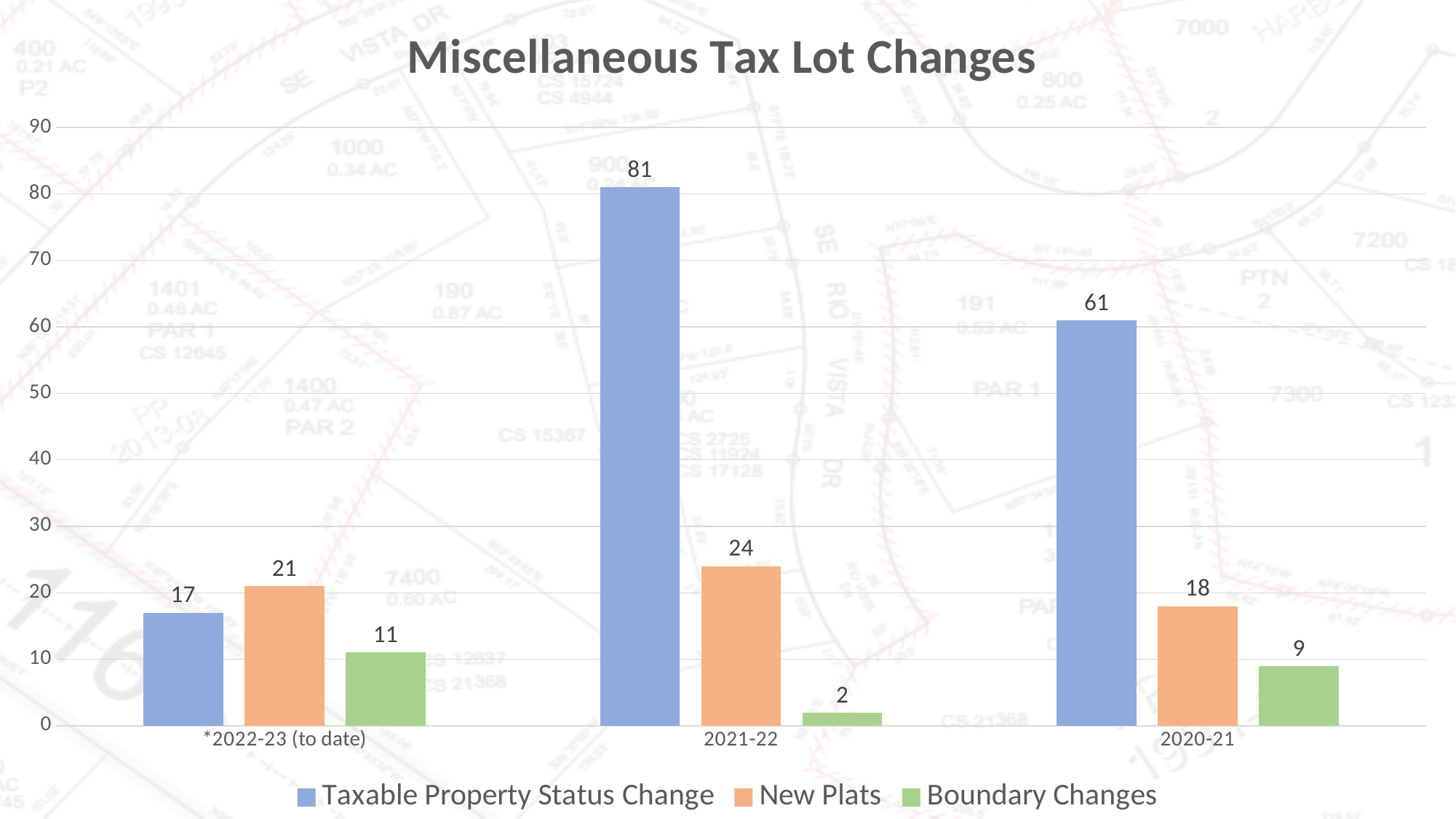

### Chart: Miscellaneous Tax Lot Changes

| Category | Taxable Property Status Change | New Plats | Boundary Changes |
|---|---|---|---|
| *2022-23 (to date) | 17.0 | 21.0 | 11.0 |
| 2021-22 | 81.0 | 24.0 | 2.0 |
| 2020-21 | 61.0 | 18.0 | 9.0 |
#